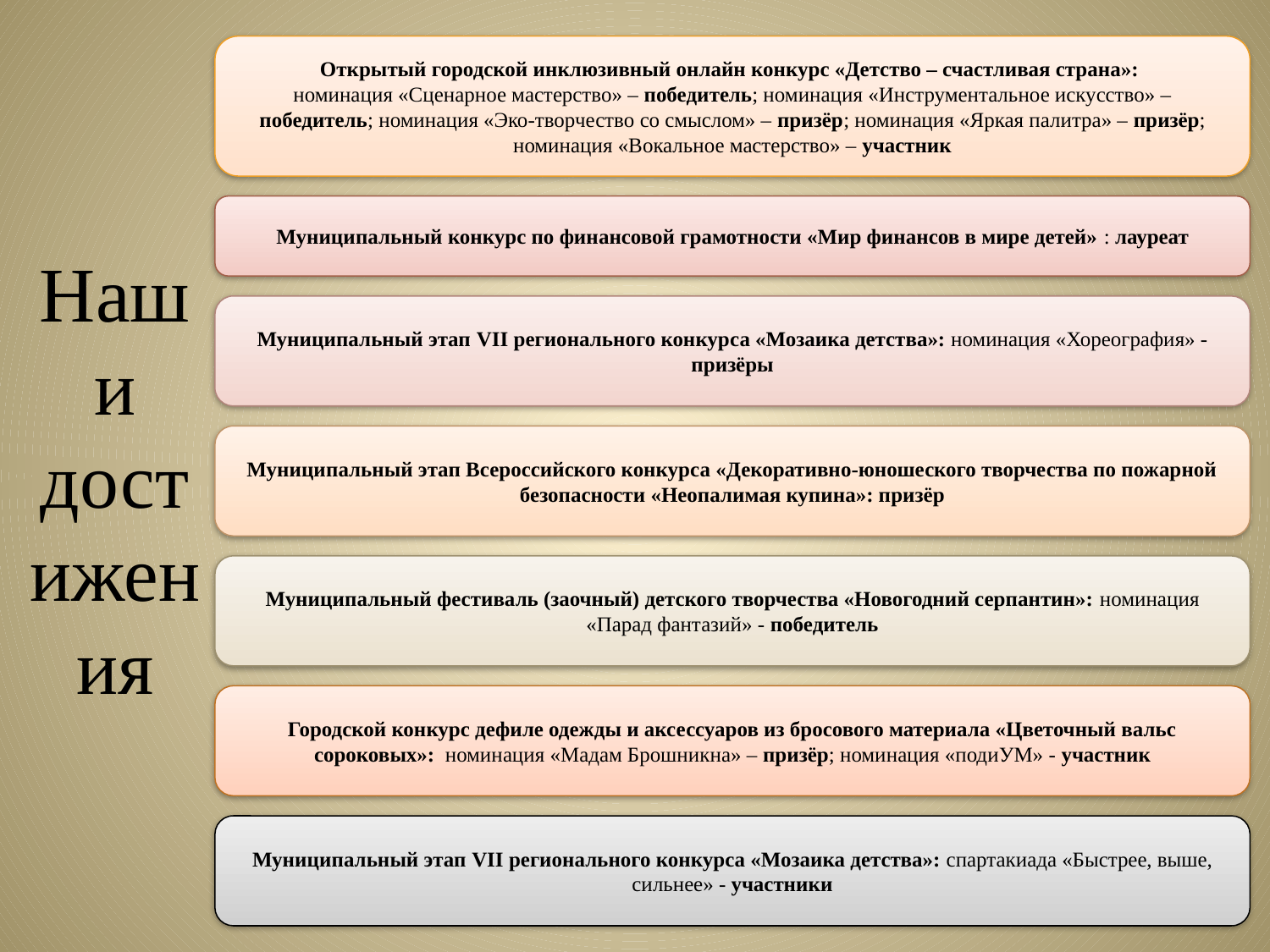

Открытый городской инклюзивный онлайн конкурс «Детство – счастливая страна»:
номинация «Сценарное мастерство» – победитель; номинация «Инструментальное искусство» – победитель; номинация «Эко-творчество со смыслом» – призёр; номинация «Яркая палитра» – призёр; номинация «Вокальное мастерство» – участник
# Наши достижения
Муниципальный конкурс по финансовой грамотности «Мир финансов в мире детей» : лауреат
Муниципальный этап VII регионального конкурса «Мозаика детства»: номинация «Хореография» - призёры
Муниципальный этап Всероссийского конкурса «Декоративно-юношеского творчества по пожарной безопасности «Неопалимая купина»: призёр
Муниципальный фестиваль (заочный) детского творчества «Новогодний серпантин»: номинация «Парад фантазий» - победитель
Городской конкурс дефиле одежды и аксессуаров из бросового материала «Цветочный вальс сороковых»:  номинация «Мадам Брошникна» – призёр; номинация «подиУМ» - участник
Муниципальный этап VII регионального конкурса «Мозаика детства»: спартакиада «Быстрее, выше, сильнее» - участники